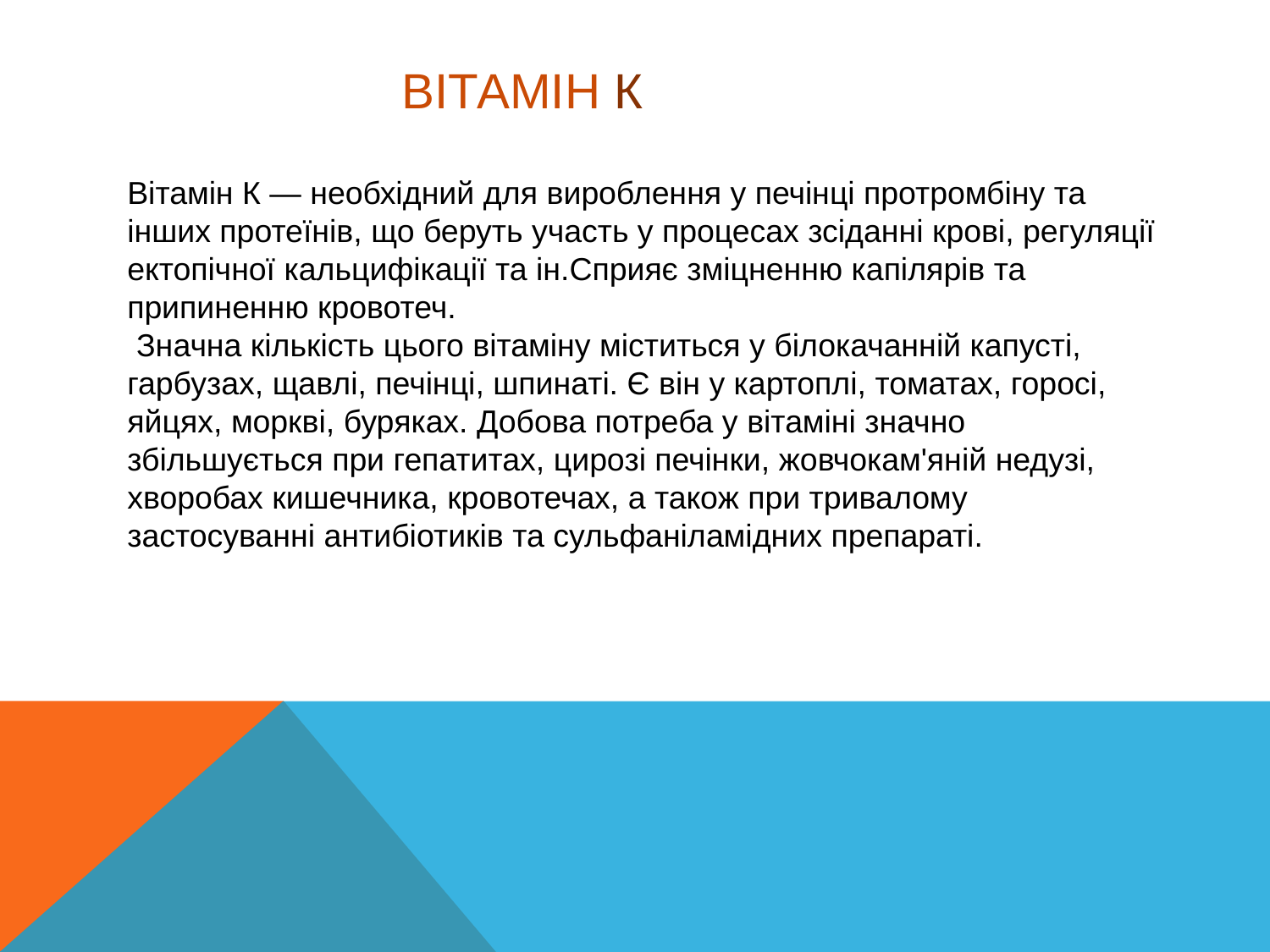

# Вітамін К
Вітамін К — необхідний для вироблення у печінці протромбіну та інших протеїнів, що беруть участь у процесах зсіданні крові, регуляції ектопічної кальцифікації та ін.Сприяє зміцненню капілярів та припиненню кровотеч.
 Значна кількість цього вітаміну міститься у білокачанній капусті, гарбузах, щавлі, печінці, шпинаті. Є він у картоплі, томатах, горосі, яйцях, моркві, буряках. Добова потреба у вітаміні значно збільшується при гепатитах, цирозі печінки, жовчокам'яній недузі, хворобах кишечника, кровотечах, а також при тривалому застосуванні антибіотиків та сульфаніламідних препараті.